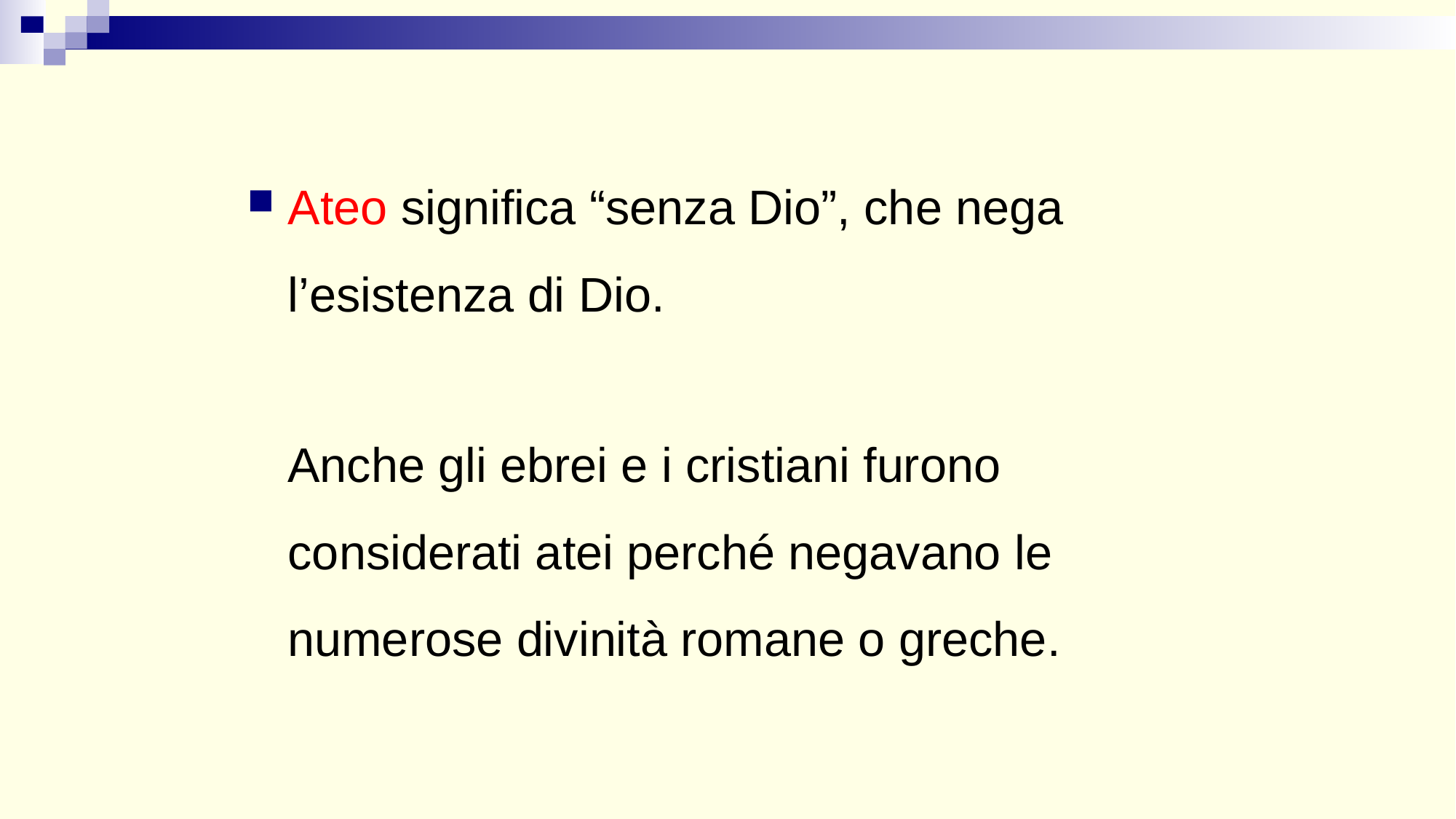

Ateo significa “senza Dio”, che nega l’esistenza di Dio.

   Anche gli ebrei e i cristiani furono considerati atei perché negavano le numerose divinità romane o greche.